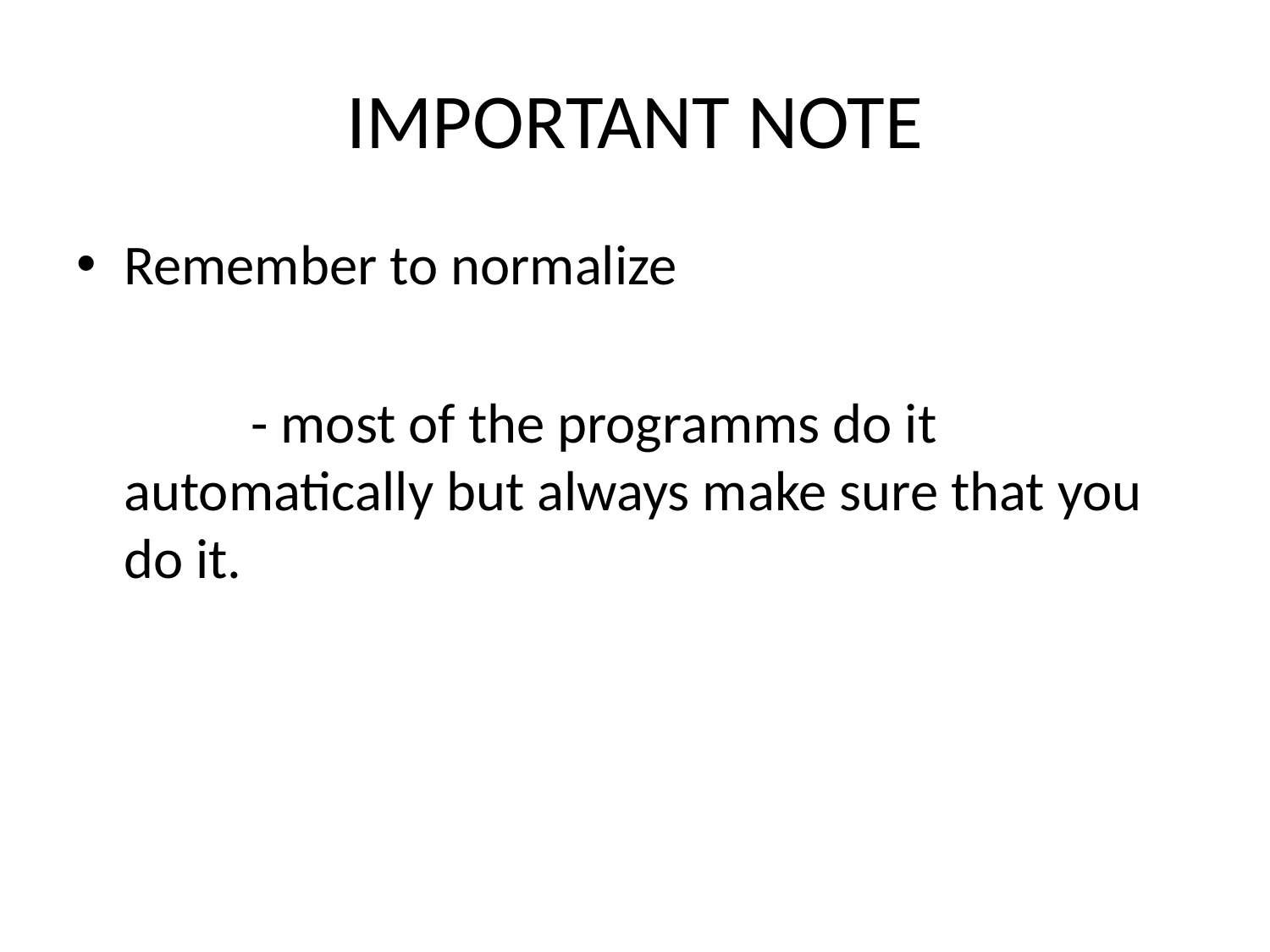

# IMPORTANT NOTE
Remember to normalize

		- most of the programms do it automatically but always make sure that you do it.